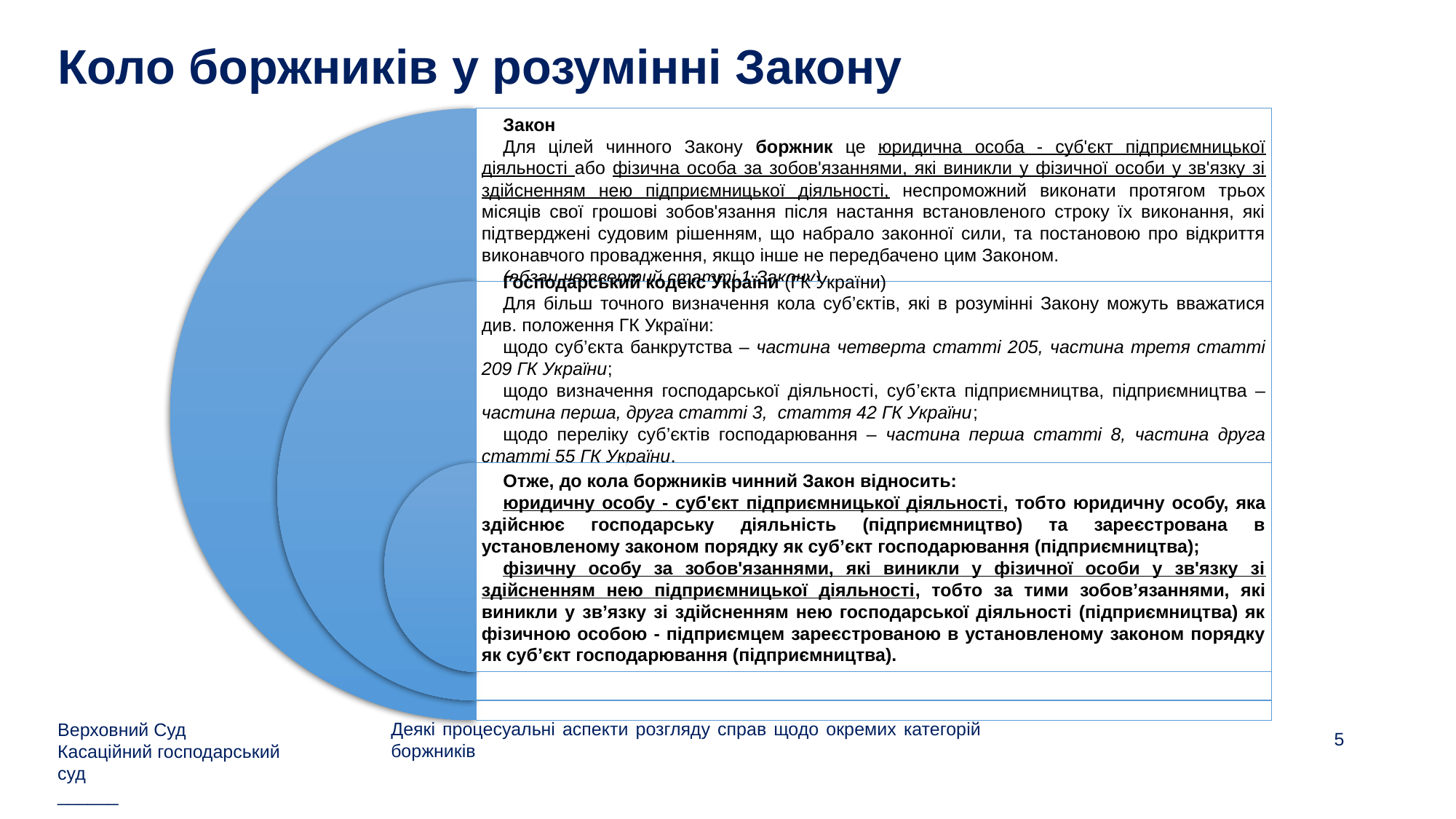

# Коло боржників у розумінні Закону
Закон
Для цілей чинного Закону боржник це юридична особа - суб'єкт підприємницької діяльності або фізична особа за зобов'язаннями, які виникли у фізичної особи у зв'язку зі здійсненням нею підприємницької діяльності, неспроможний виконати протягом трьох місяців свої грошові зобов'язання після настання встановленого строку їх виконання, які підтверджені судовим рішенням, що набрало законної сили, та постановою про відкриття виконавчого провадження, якщо інше не передбачено цим Законом.
(абзац четвертий статті 1 Закону)
Господарський кодекс України (ГК України)
Для більш точного визначення кола суб’єктів, які в розумінні Закону можуть вважатися див. положення ГК України:
щодо суб’єкта банкрутства – частина четверта статті 205, частина третя статті 209 ГК України;
щодо визначення господарської діяльності, суб’єкта підприємництва, підприємництва – частина перша, друга статті 3,  стаття 42 ГК України;
щодо переліку суб’єктів господарювання – частина перша статті 8, частина друга статті 55 ГК України.

Отже, до кола боржників чинний Закон відносить:
юридичну особу - суб'єкт підприємницької діяльності, тобто юридичну особу, яка здійснює господарську діяльність (підприємництво) та зареєстрована в установленому законом порядку як суб’єкт господарювання (підприємництва);
фізичну особу за зобов'язаннями, які виникли у фізичної особи у зв'язку зі здійсненням нею підприємницької діяльності, тобто за тими зобов’язаннями, які виникли у зв’язку зі здійсненням нею господарської діяльності (підприємництва) як фізичною особою - підприємцем зареєстрованою в установленому законом порядку як суб’єкт господарювання (підприємництва).

Верховний Суд
Касаційний господарський суд
______
5
Деякі процесуальні аспекти розгляду справ щодо окремих категорій боржників